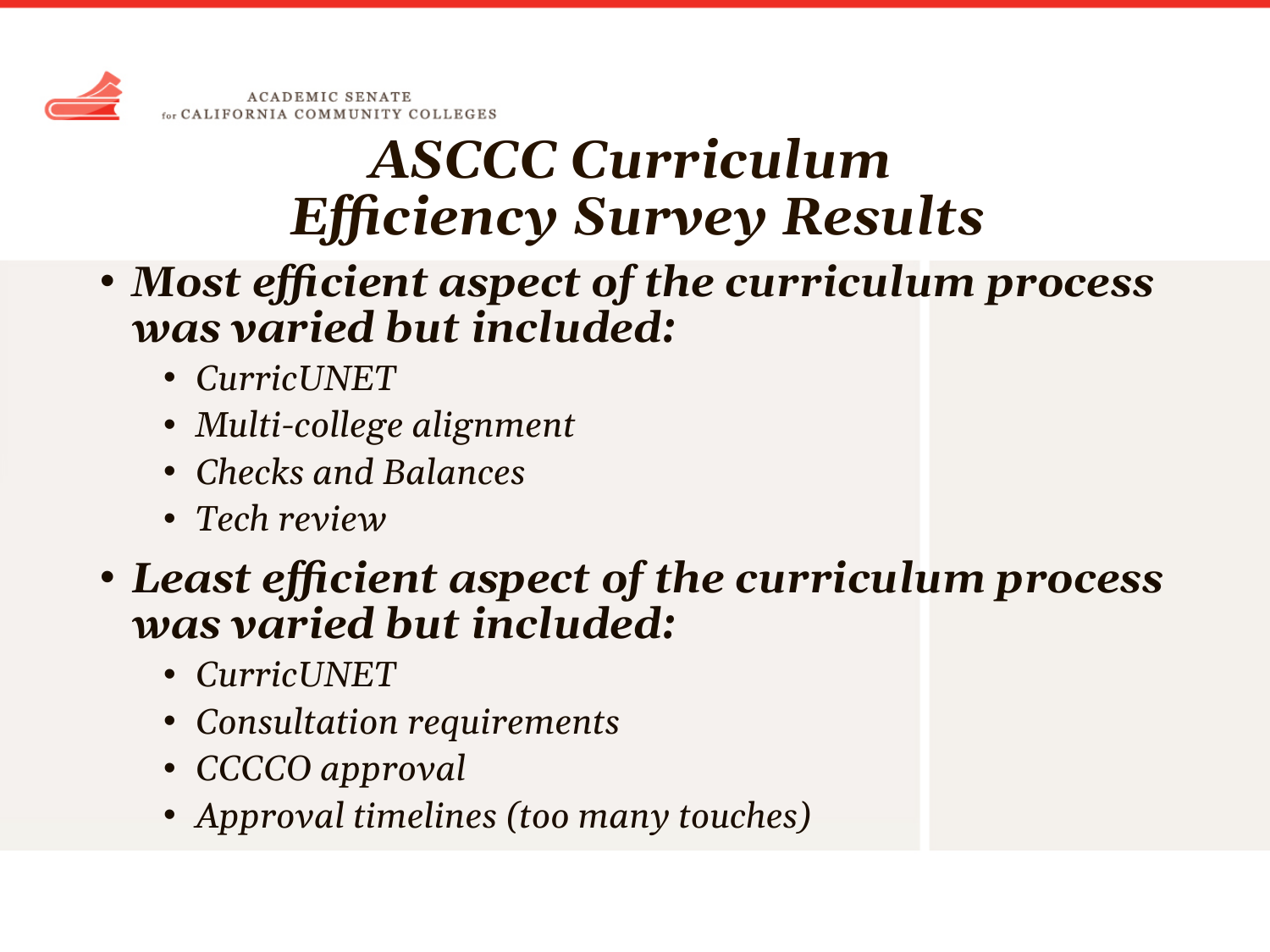

# ASCCC Curriculum Efficiency Survey Results
Most efficient aspect of the curriculum process was varied but included:
CurricUNET
Multi-college alignment
Checks and Balances
Tech review
Least efficient aspect of the curriculum process was varied but included:
CurricUNET
Consultation requirements
CCCCO approval
Approval timelines (too many touches)